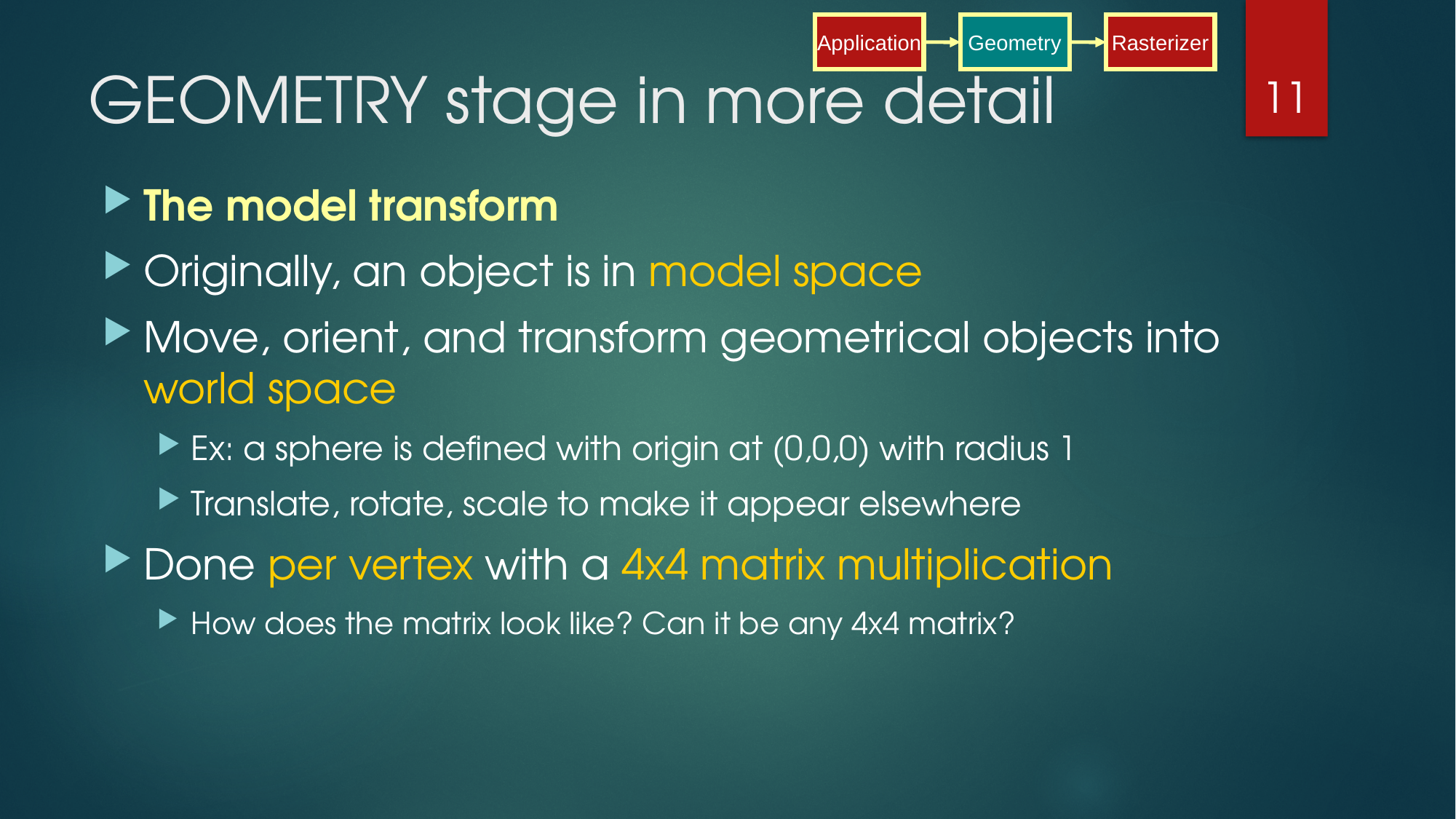

Application
Application
Geometry
Rasterizer

Geometry
Rasterizer
11

# GEOMETRY stage in more detail
The model transform
Originally, an object is in model space
Move, orient, and transform geometrical objects into world space
Ex: a sphere is defined with origin at (0,0,0) with radius 1
Translate, rotate, scale to make it appear elsewhere
Done per vertex with a 4x4 matrix multiplication
How does the matrix look like? Can it be any 4x4 matrix?